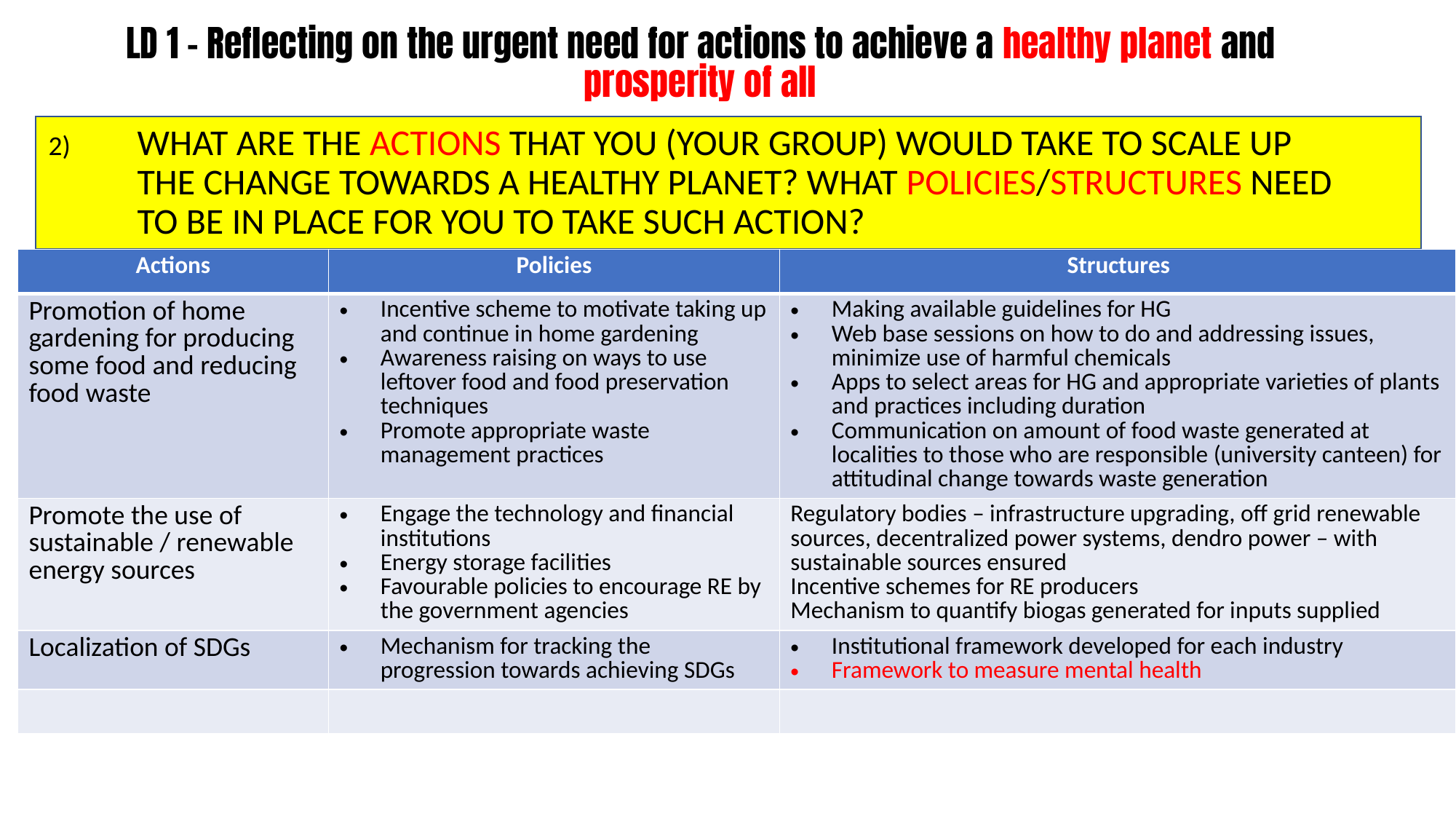

# LD 1 - Reflecting on the urgent need for actions to achieve a healthy planet and prosperity of all

What are the actions that you (your group) would take to scale up the change towards a healthy planet? What policies/structures need to be in place for you to take such action?

| Actions | Policies | Structures |
| --- | --- | --- |
| Promotion of home gardening for producing some food and reducing food waste | Incentive scheme to motivate taking up and continue in home gardening Awareness raising on ways to use leftover food and food preservation techniques Promote appropriate waste management practices | Making available guidelines for HG Web base sessions on how to do and addressing issues, minimize use of harmful chemicals Apps to select areas for HG and appropriate varieties of plants and practices including duration Communication on amount of food waste generated at localities to those who are responsible (university canteen) for attitudinal change towards waste generation |
| Promote the use of sustainable / renewable energy sources | Engage the technology and financial institutions Energy storage facilities Favourable policies to encourage RE by the government agencies | Regulatory bodies – infrastructure upgrading, off grid renewable sources, decentralized power systems, dendro power – with sustainable sources ensured Incentive schemes for RE producers Mechanism to quantify biogas generated for inputs supplied |
| Localization of SDGs | Mechanism for tracking the progression towards achieving SDGs | Institutional framework developed for each industry Framework to measure mental health |
|  |  |  |